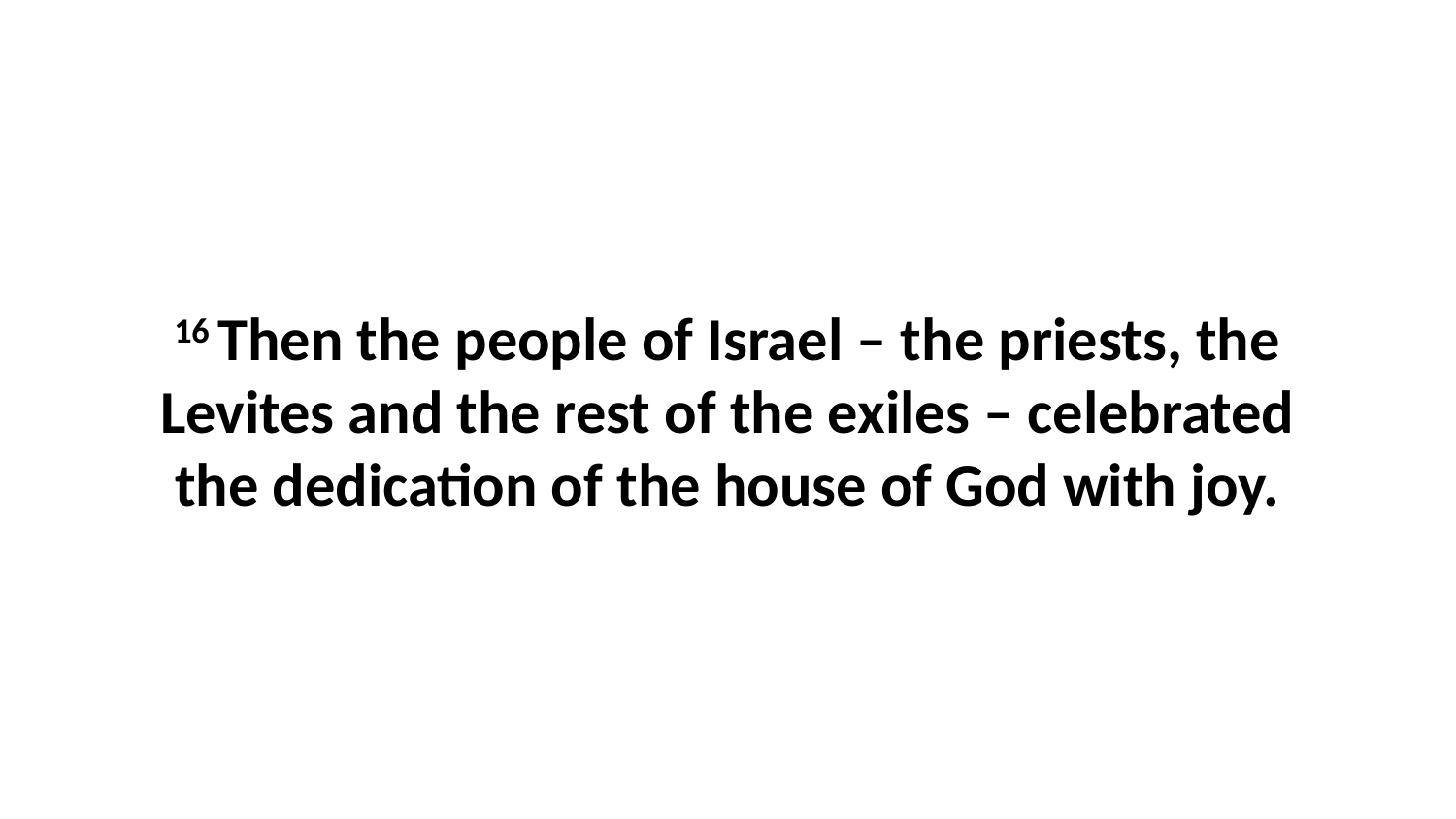

16 Then the people of Israel – the priests, the Levites and the rest of the exiles – celebrated the dedication of the house of God with joy.